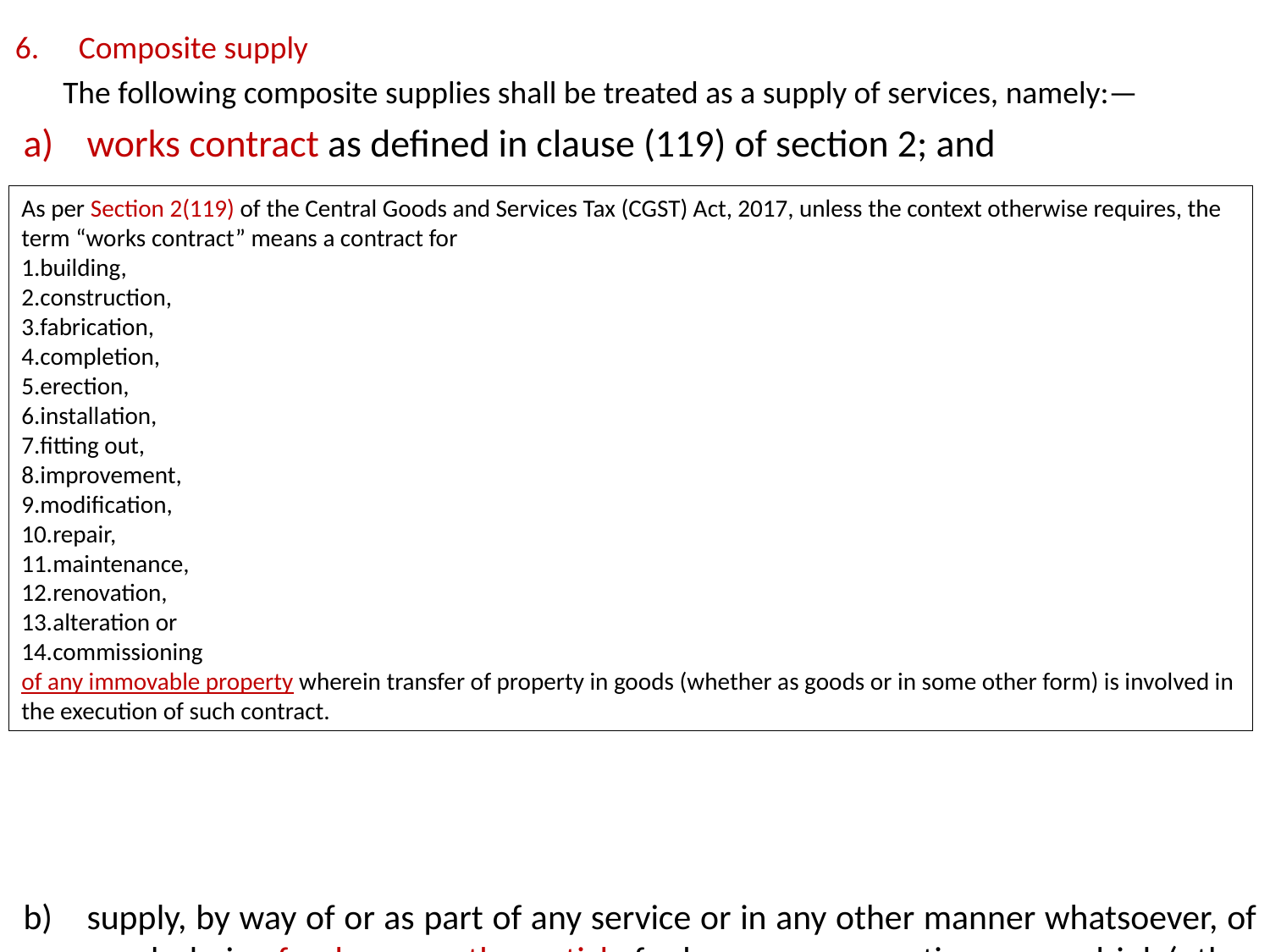

Composite supply
	The following composite supplies shall be treated as a supply of services, namely:—
works contract as defined in clause (119) of section 2; and

supply, by way of or as part of any service or in any other manner whatsoever, of goods, being food or any other article for human consumption or any drink (other than alcoholic liquor for human consumption), where such supply or service is for cash, deferred payment or other valuable consideration.

As per Section 2(119) of the Central Goods and Services Tax (CGST) Act, 2017, unless the context otherwise requires, the term “works contract” means a contract for
building,
construction,
fabrication,
completion,
erection,
installation,
fitting out,
improvement,
modification,
repair,
maintenance,
renovation,
alteration or
commissioning
of any immovable property wherein transfer of property in goods (whether as goods or in some other form) is involved in the execution of such contract.